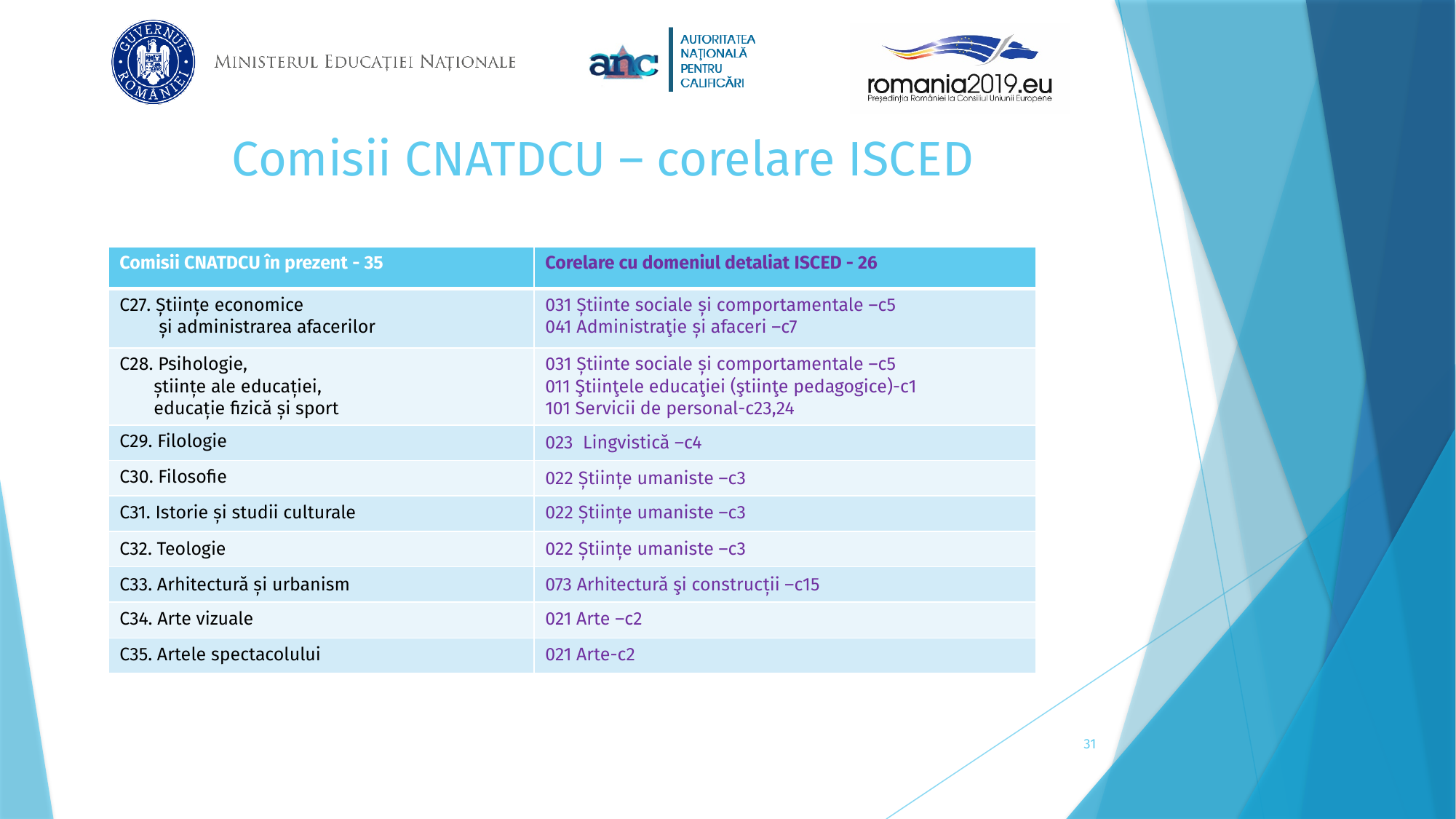

# Comisii CNATDCU – corelare ISCED
| Comisii CNATDCU în prezent - 35 | Corelare cu domeniul detaliat ISCED - 26 |
| --- | --- |
| C27. Științe economice și administrarea afacerilor | 031 Știinte sociale și comportamentale –c5 041 Administraţie și afaceri –c7 |
| C28. Psihologie, științe ale educației, educație fizică și sport | 031 Știinte sociale și comportamentale –c5 011 Ştiinţele educaţiei (ştiinţe pedagogice)-c1 101 Servicii de personal-c23,24 |
| C29. Filologie | 023  Lingvistică –c4 |
| C30. Filosofie | 022 Științe umaniste –c3 |
| C31. Istorie și studii culturale | 022 Științe umaniste –c3 |
| C32. Teologie | 022 Științe umaniste –c3 |
| C33. Arhitectură și urbanism | 073 Arhitectură şi construcții –c15 |
| C34. Arte vizuale | 021 Arte –c2 |
| C35. Artele spectacolului | 021 Arte-c2 |
31